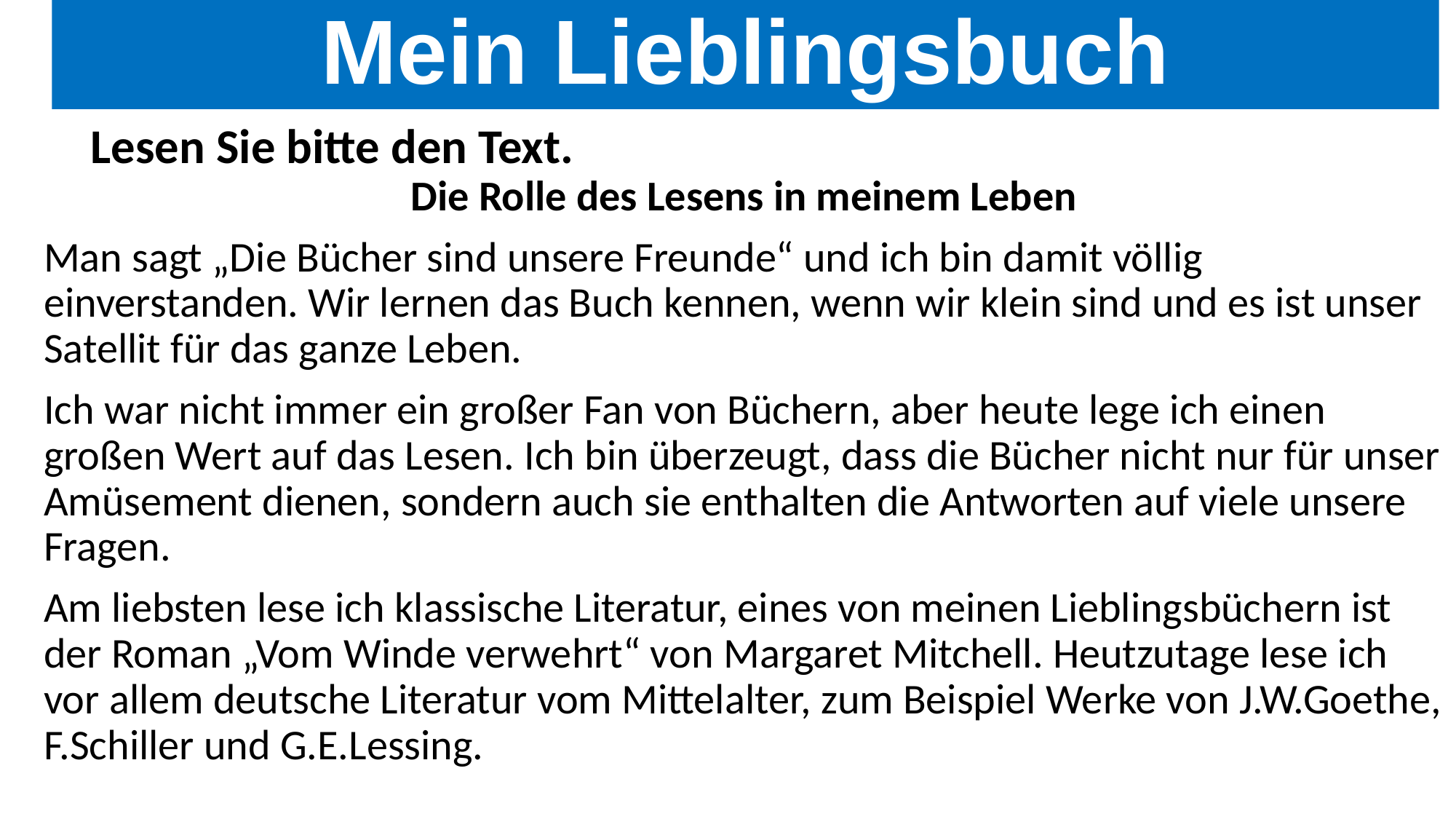

Mein Lieblingsbuch
 Lesen Sie bitte den Text.

Die Rolle des Lesens in meinem Leben
Man sagt „Die Bücher sind unsere Freunde“ und ich bin damit völlig einverstanden. Wir lernen das Buch kennen, wenn wir klein sind und es ist unser Satellit für das ganze Leben.
Ich war nicht immer ein großer Fan von Büchern, aber heute lege ich einen großen Wert auf das Lesen. Ich bin überzeugt, dass die Bücher nicht nur für unser Amüsement dienen, sondern auch sie enthalten die Antworten auf viele unsere Fragen.
Am liebsten lese ich klassische Literatur, eines von meinen Lieblingsbüchern ist der Roman „Vom Winde verwehrt“ von Margaret Mitchell. Heutzutage lese ich vor allem deutsche Literatur vom Mittelalter, zum Beispiel Werke von J.W.Goethe, F.Schiller und G.E.Lessing.